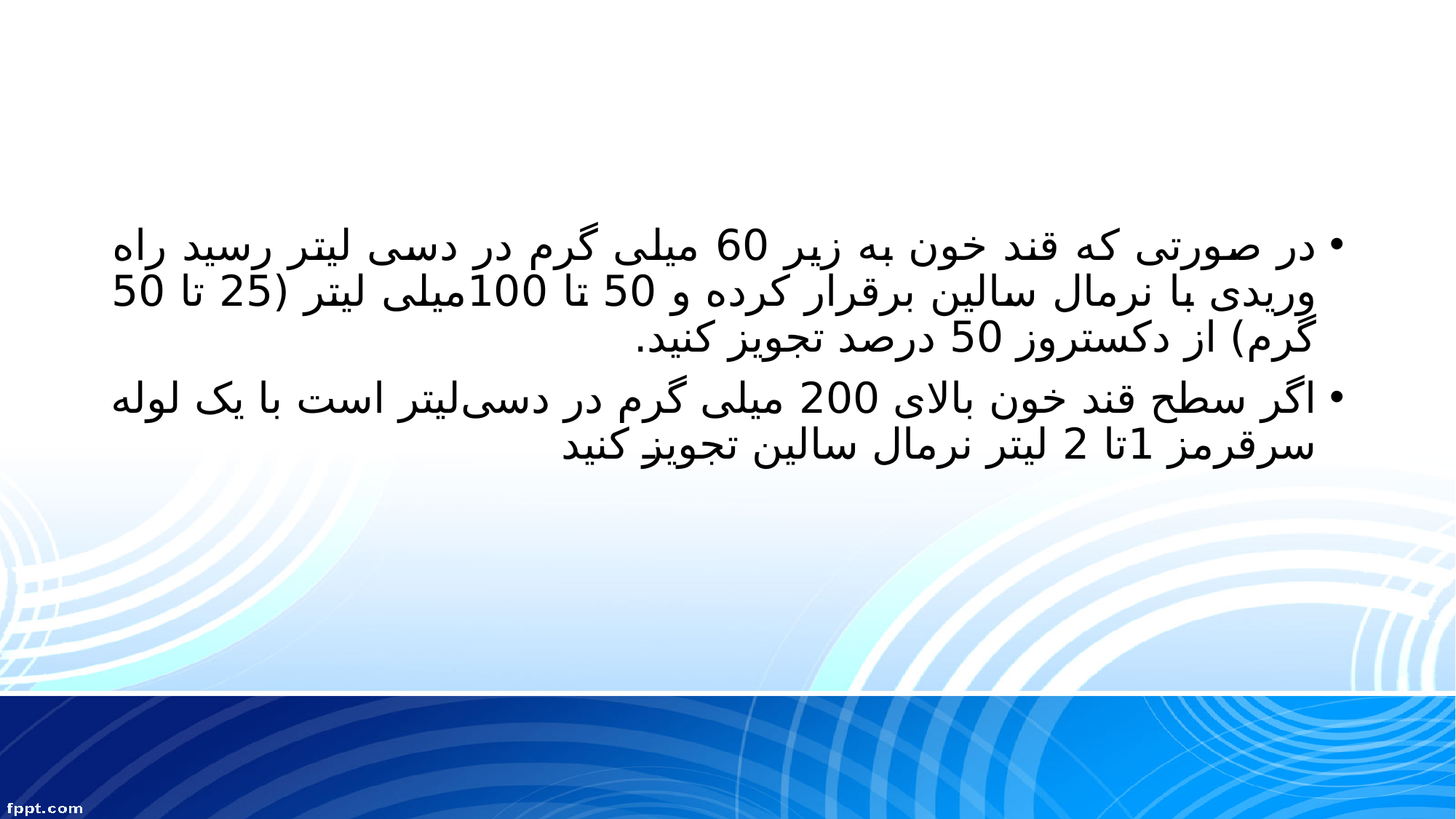

در صورتی که قند خون به زیر 60 میلی گرم در دسی لیتر رسید راه وریدی با نرمال سالین برقرار کرده و 50 تا 100میلی لیتر (25 تا 50 گرم) از دکستروز 50 درصد تجویز کنید.
اگر سطح قند خون بالای 200 میلی گرم در دسی‌لیتر است با یک لوله سرقرمز 1تا 2 لیتر نرمال سالین تجویز کنید